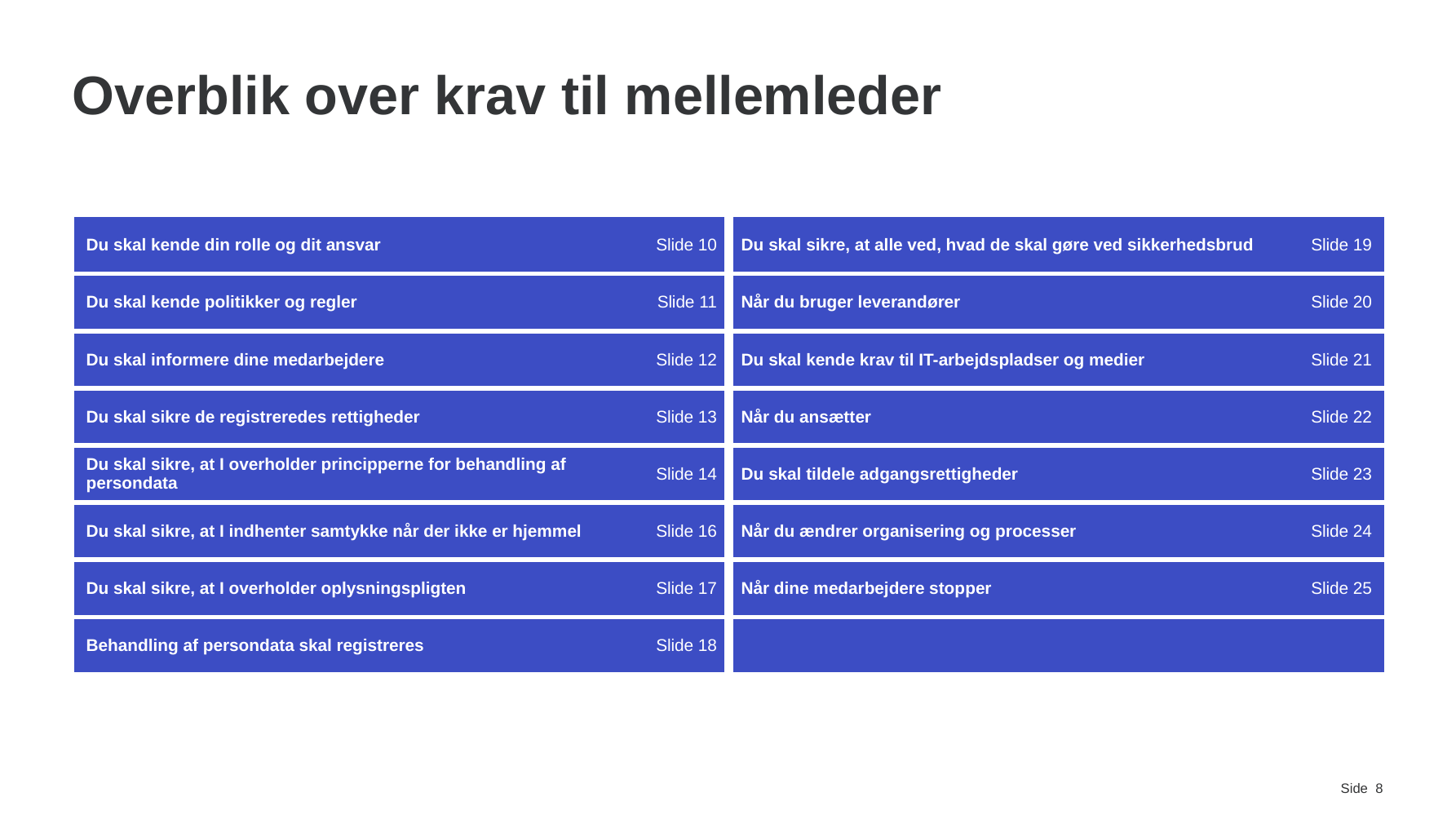

# Overblik over krav til mellemleder
| Du skal kende din rolle og dit ansvar | Slide 10 | Du skal sikre, at alle ved, hvad de skal gøre ved sikkerhedsbrud | Slide 19 |
| --- | --- | --- | --- |
| Du skal kende politikker og regler | Slide 11 | Når du bruger leverandører | Slide 20 |
| Du skal informere dine medarbejdere | Slide 12 | Du skal kende krav til IT-arbejdspladser og medier | Slide 21 |
| Du skal sikre de registreredes rettigheder | Slide 13 | Når du ansætter | Slide 22 |
| Du skal sikre, at I overholder principperne for behandling af persondata | Slide 14 | Du skal tildele adgangsrettigheder | Slide 23 |
| Du skal sikre, at I indhenter samtykke når der ikke er hjemmel | Slide 16 | Når du ændrer organisering og processer | Slide 24 |
| Du skal sikre, at I overholder oplysningspligten | Slide 17 | Når dine medarbejdere stopper | Slide 25 |
| Behandling af persondata skal registreres | Slide 18 |  |  |